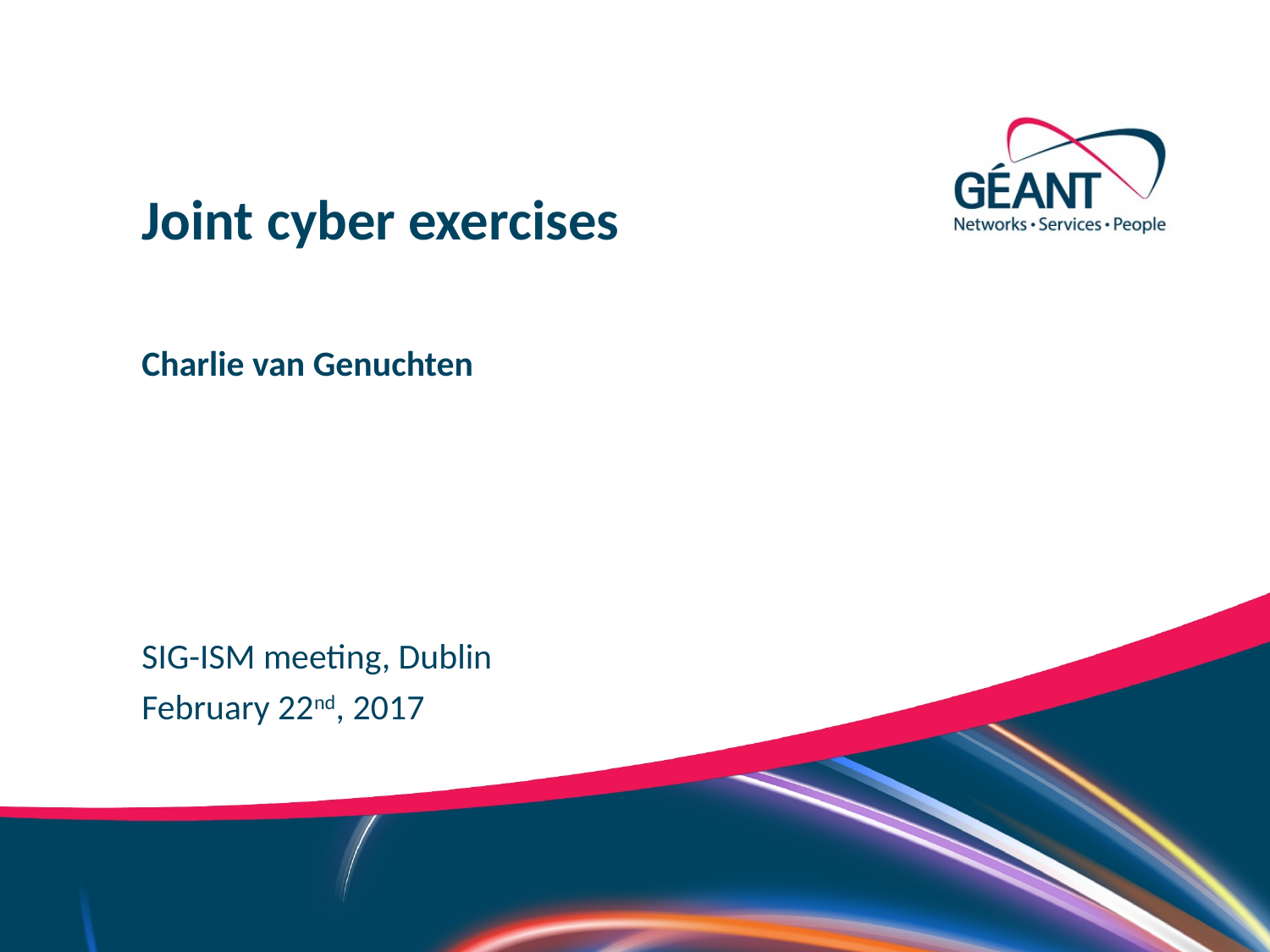

Joint cyber exercises

Charlie van Genuchten

SIG-ISM meeting, Dublin
February 22nd, 2017